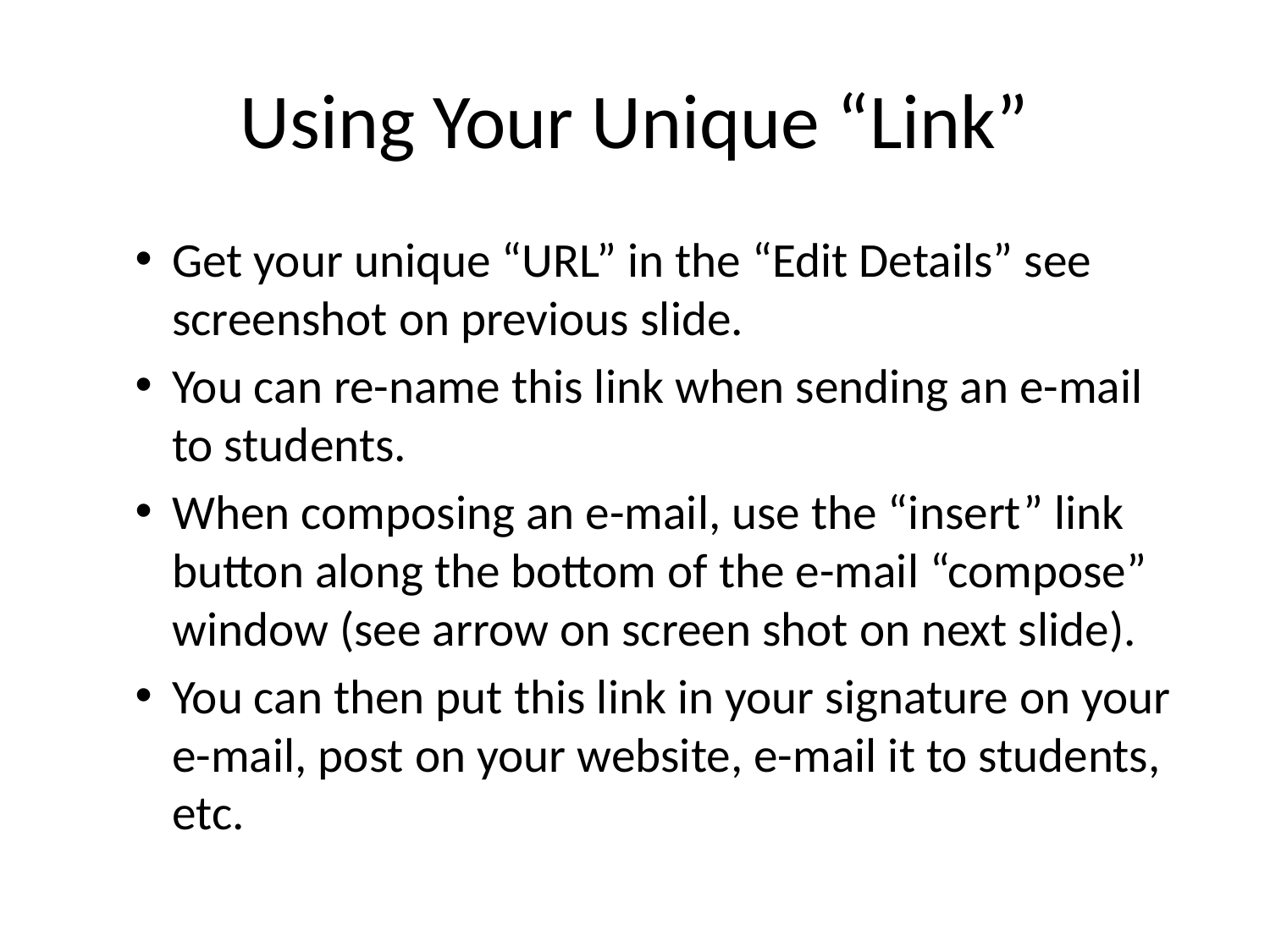

# Using Your Unique “Link”
Get your unique “URL” in the “Edit Details” see screenshot on previous slide.
You can re-name this link when sending an e-mail to students.
When composing an e-mail, use the “insert” link button along the bottom of the e-mail “compose” window (see arrow on screen shot on next slide).
You can then put this link in your signature on your e-mail, post on your website, e-mail it to students, etc.